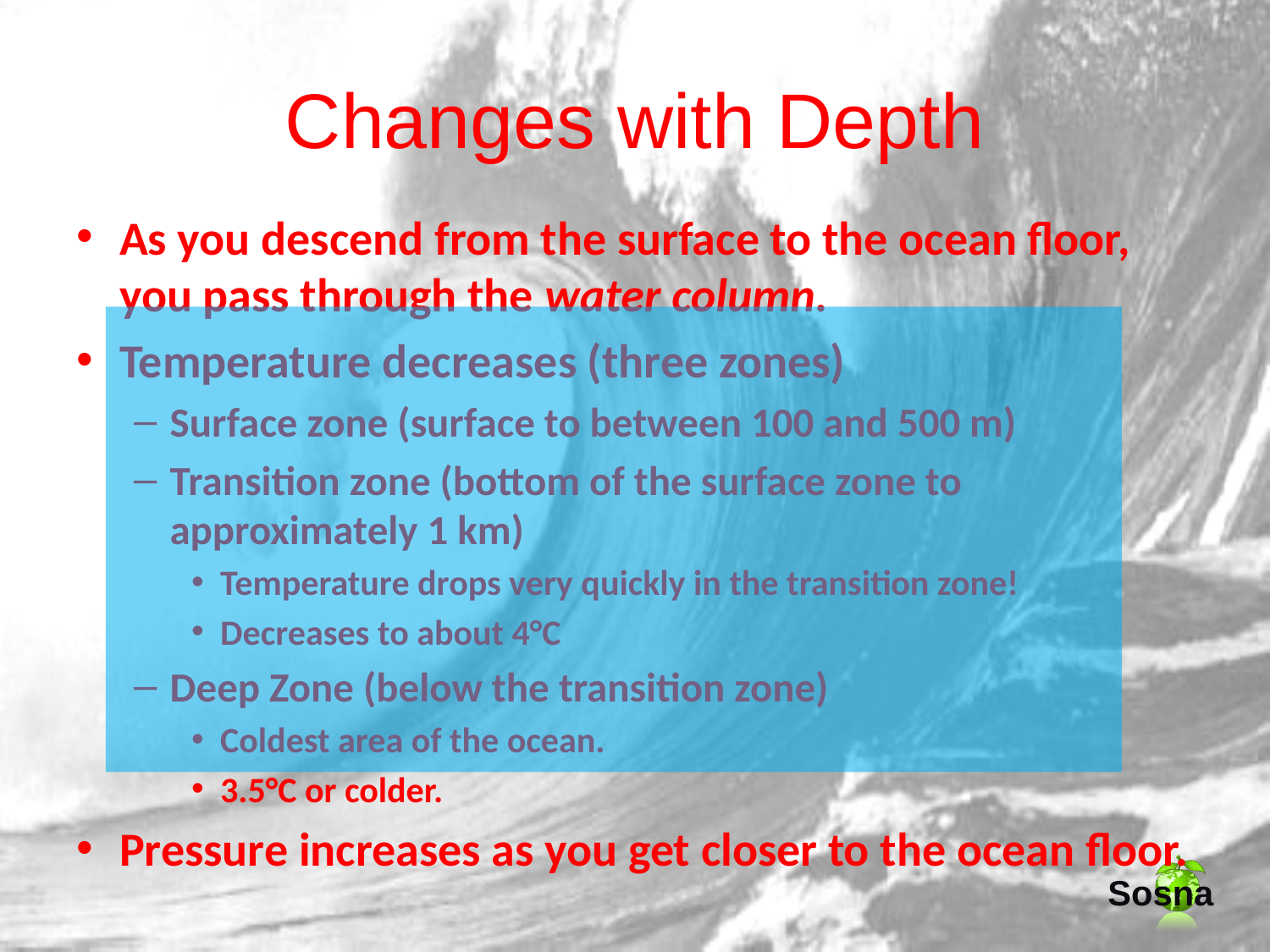

# Changes with Depth
As you descend from the surface to the ocean floor, you pass through the water column.
Temperature decreases (three zones)
Surface zone (surface to between 100 and 500 m)
Transition zone (bottom of the surface zone to approximately 1 km)
Temperature drops very quickly in the transition zone!
Decreases to about 4°C
Deep Zone (below the transition zone)
Coldest area of the ocean.
3.5°C or colder.
Pressure increases as you get closer to the ocean floor.